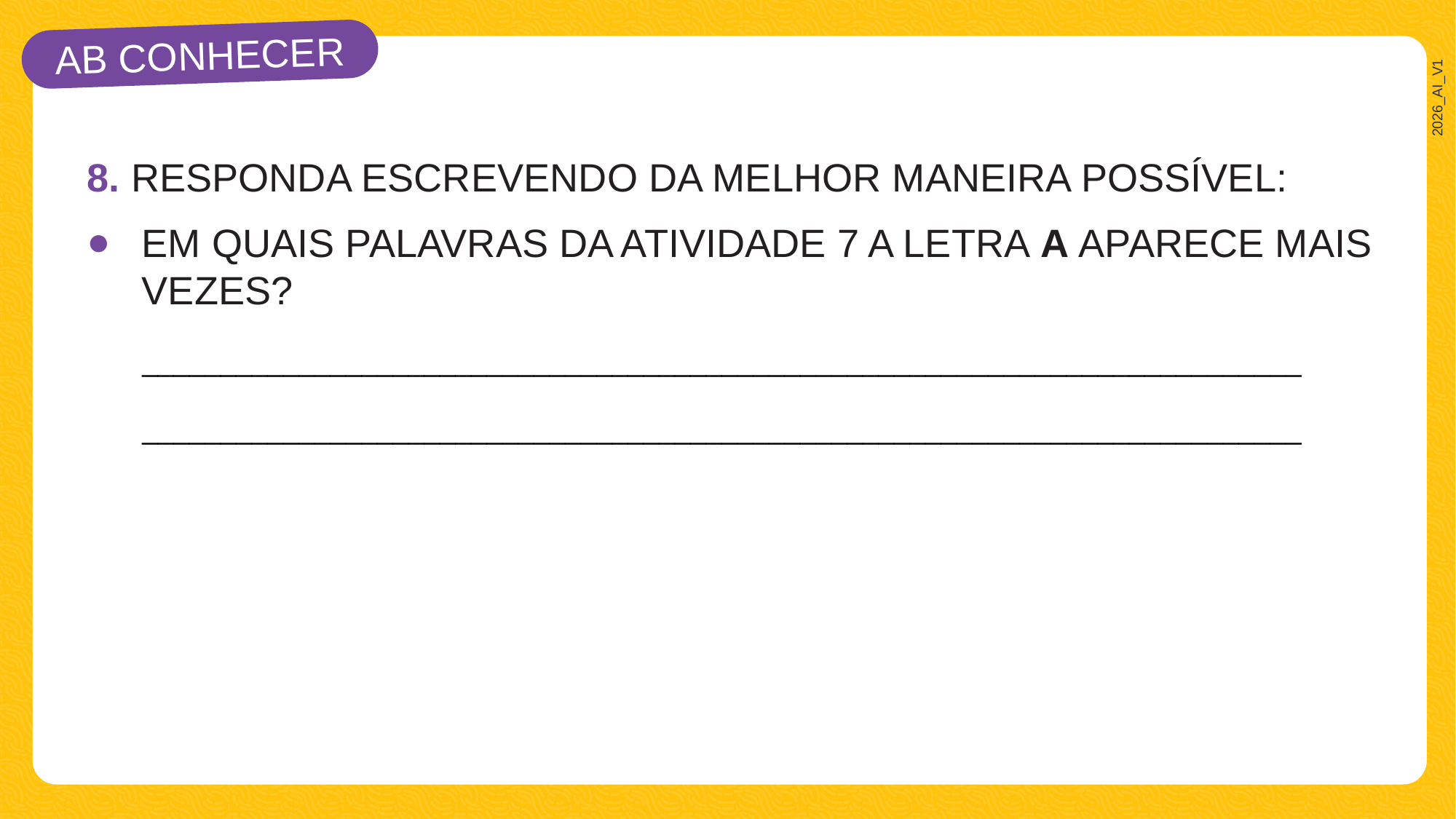

8. RESPONDA ESCREVENDO DA MELHOR MANEIRA POSSÍVEL:
EM QUAIS PALAVRAS DA ATIVIDADE 7 A LETRA A APARECE MAIS VEZES?
__________________________________________________________________________
__________________________________________________________________________